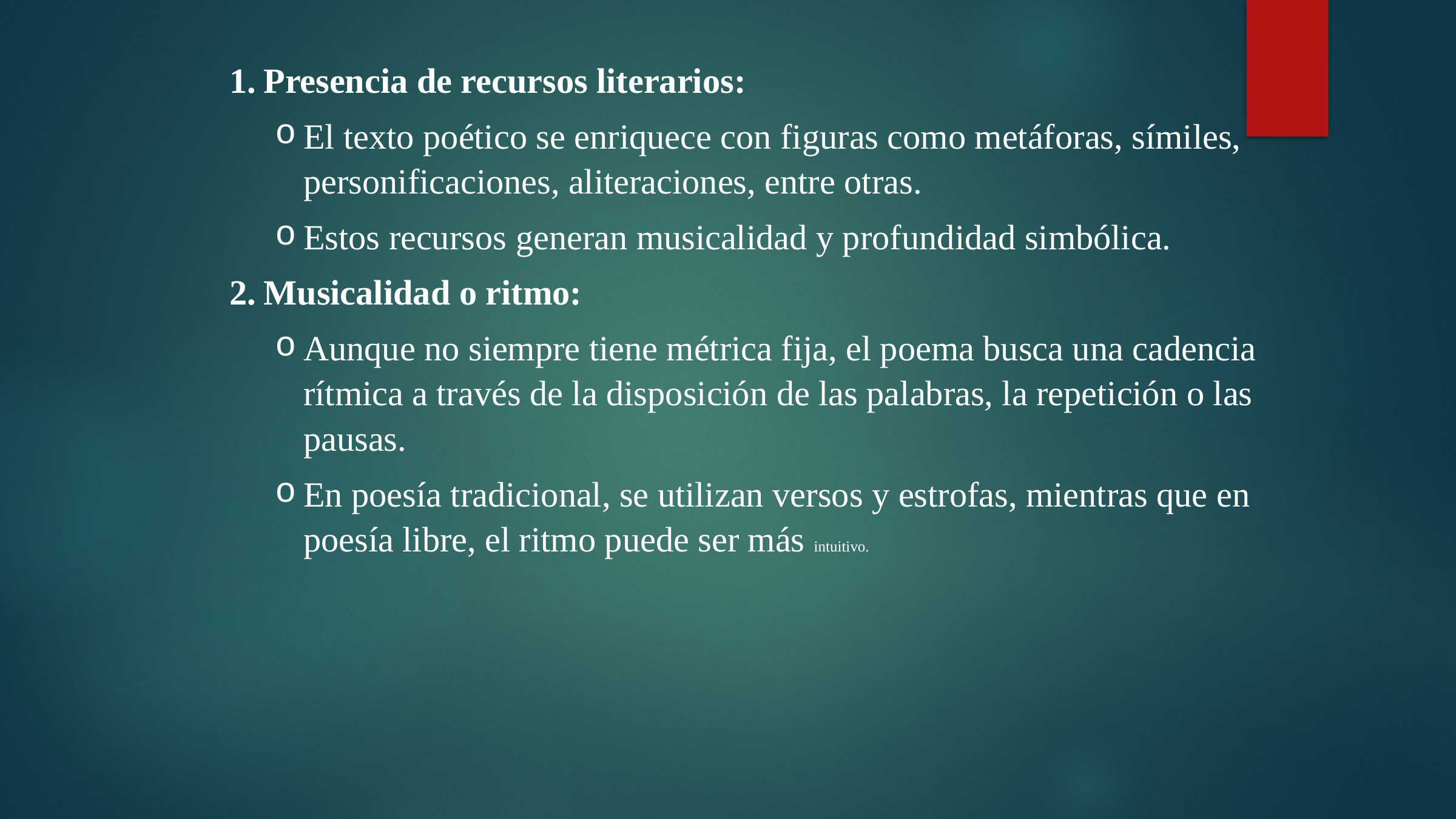

Presencia de recursos literarios:
El texto poético se enriquece con figuras como metáforas, símiles, personificaciones, aliteraciones, entre otras.
Estos recursos generan musicalidad y profundidad simbólica.
Musicalidad o ritmo:
Aunque no siempre tiene métrica fija, el poema busca una cadencia rítmica a través de la disposición de las palabras, la repetición o las pausas.
En poesía tradicional, se utilizan versos y estrofas, mientras que en poesía libre, el ritmo puede ser más intuitivo.